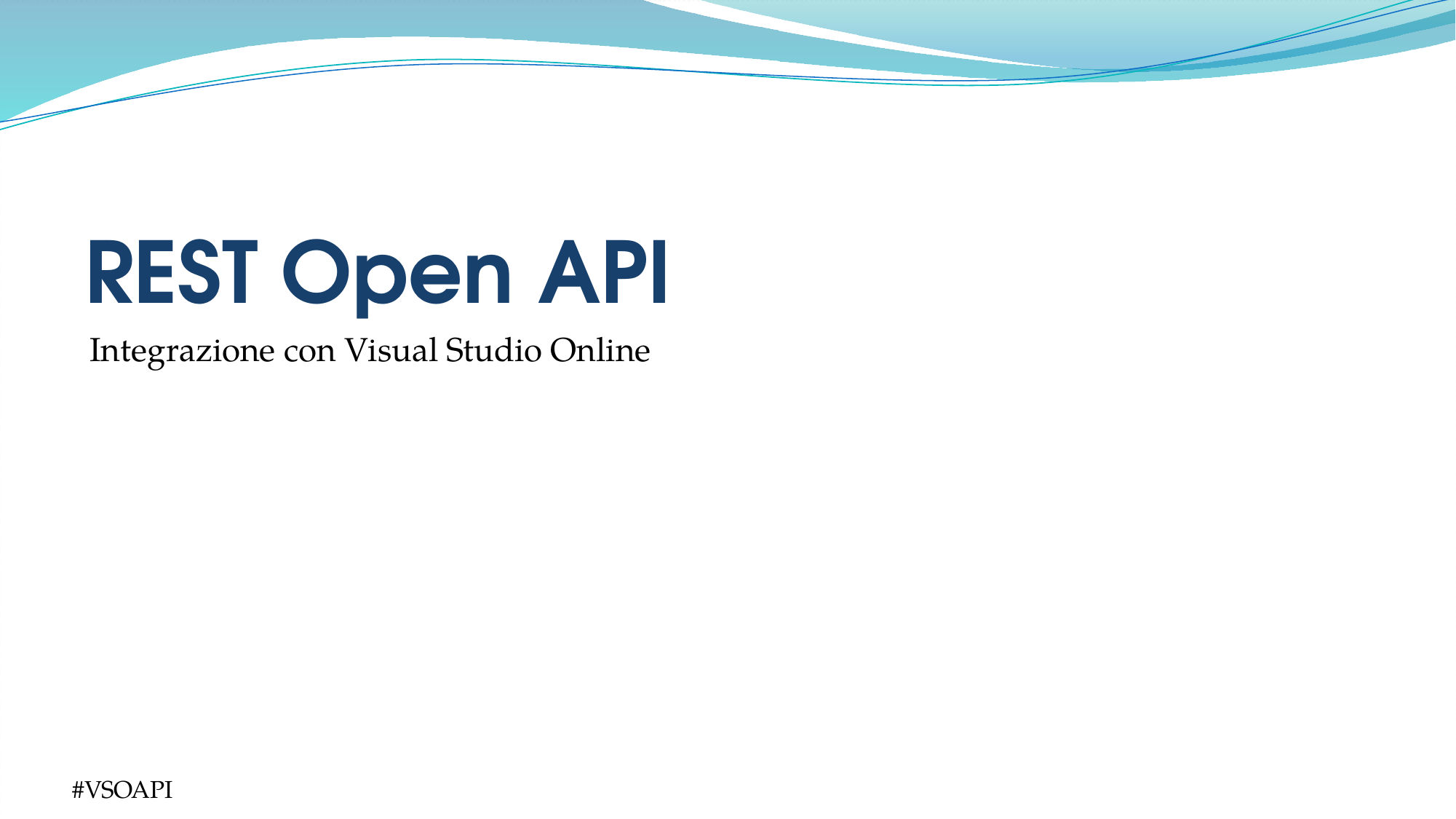

# REST Open API
Integrazione con Visual Studio Online
#VSOAPI